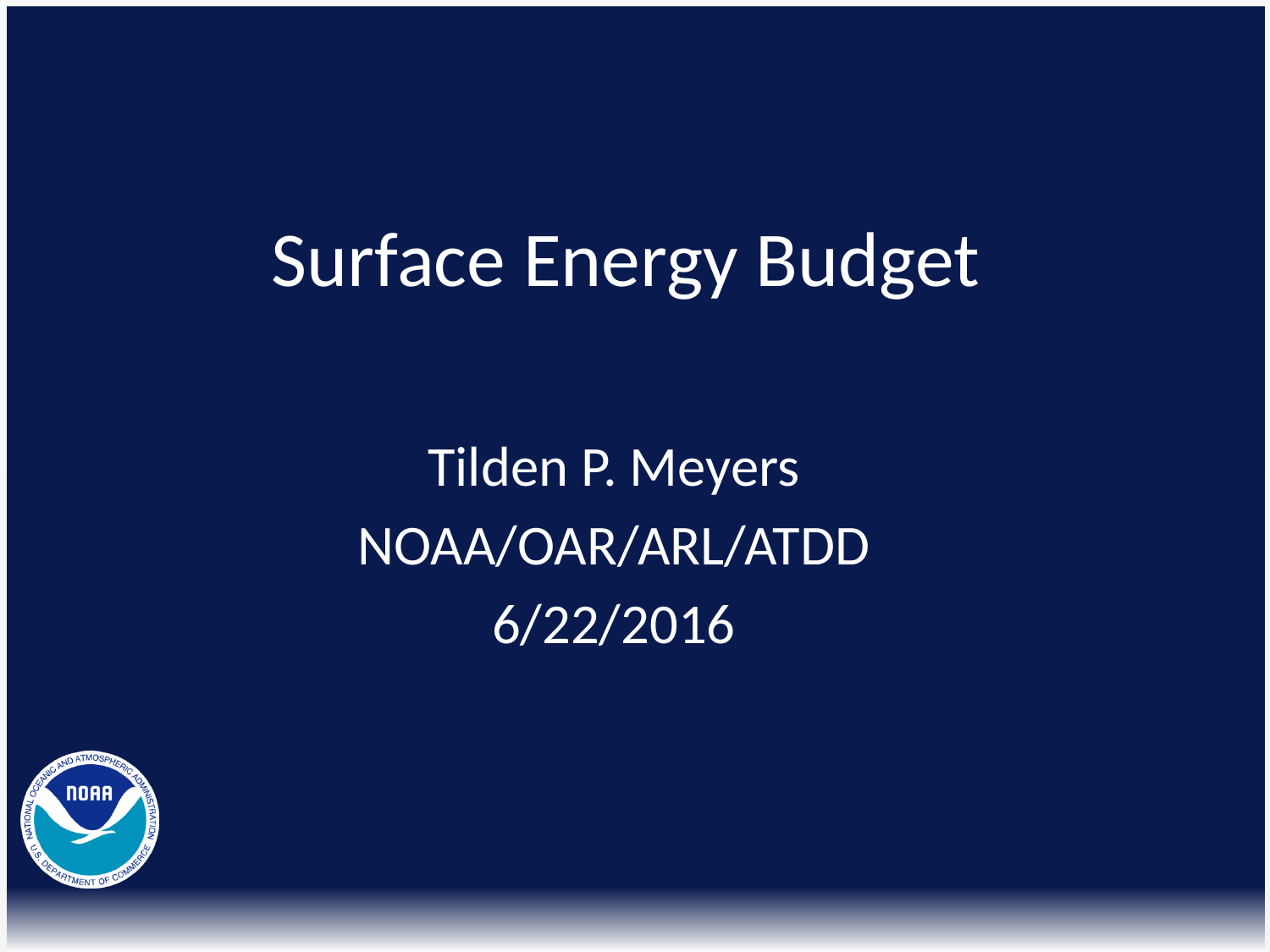

# Surface Energy Budget
Tilden P. Meyers
NOAA/OAR/ARL/ATDD
6/22/2016